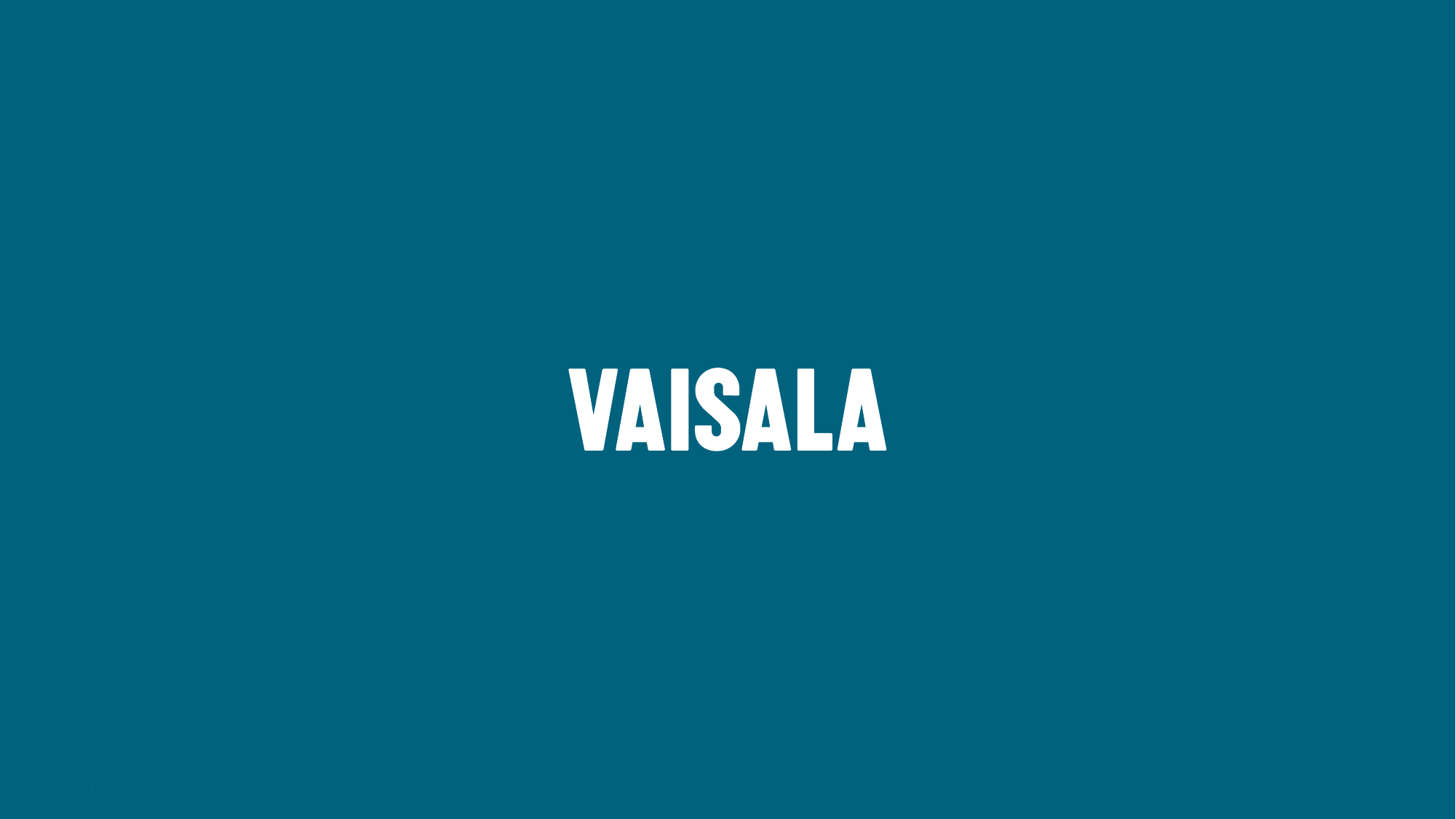

5
8-Sep-21
European Meteorological Society Annual Meeting 2021